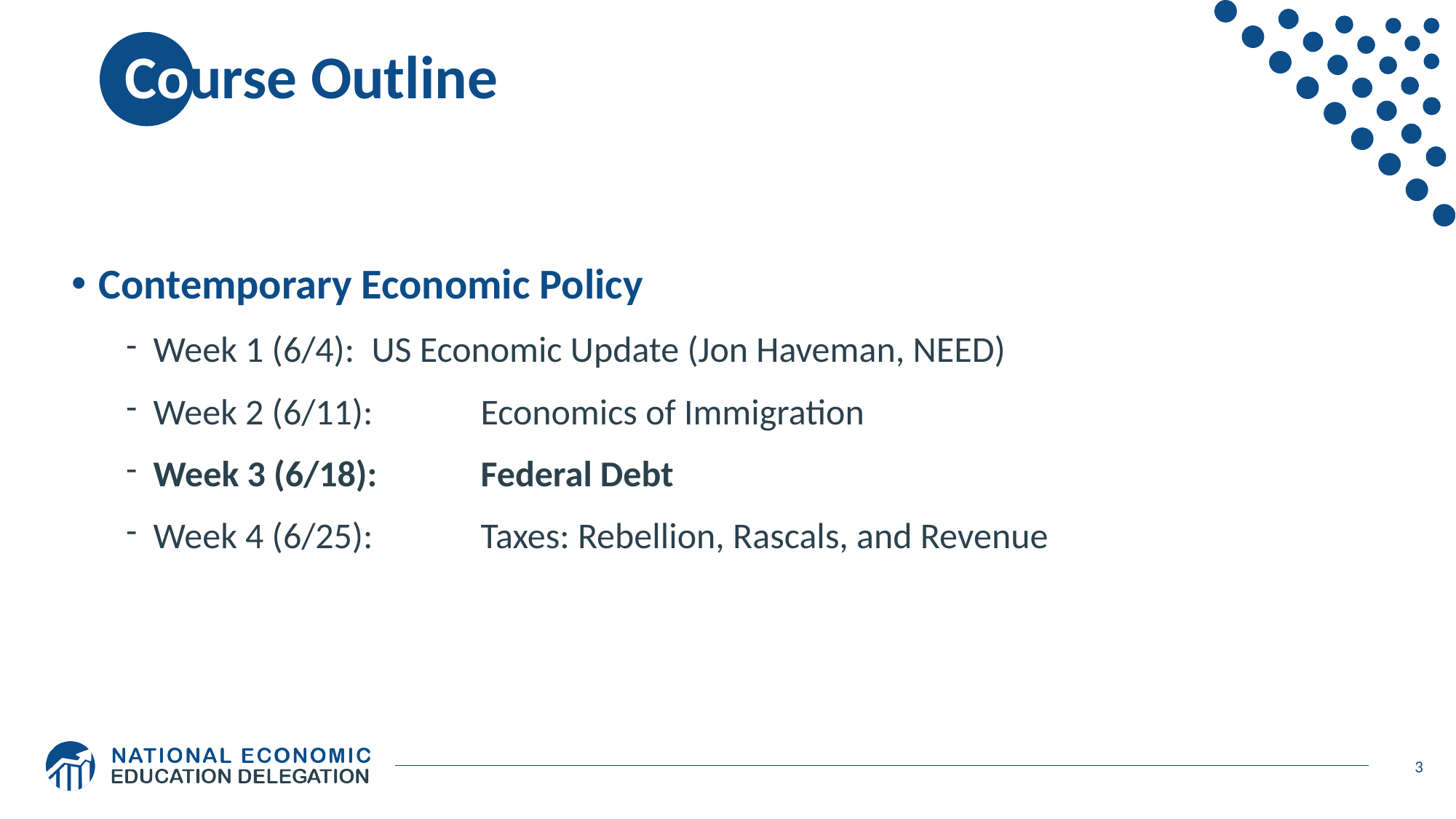

# Course Outline
Contemporary Economic Policy
Week 1 (6/4):	US Economic Update (Jon Haveman, NEED)
Week 2 (6/11): 	Economics of Immigration
Week 3 (6/18):	Federal Debt
Week 4 (6/25):	Taxes: Rebellion, Rascals, and Revenue
3